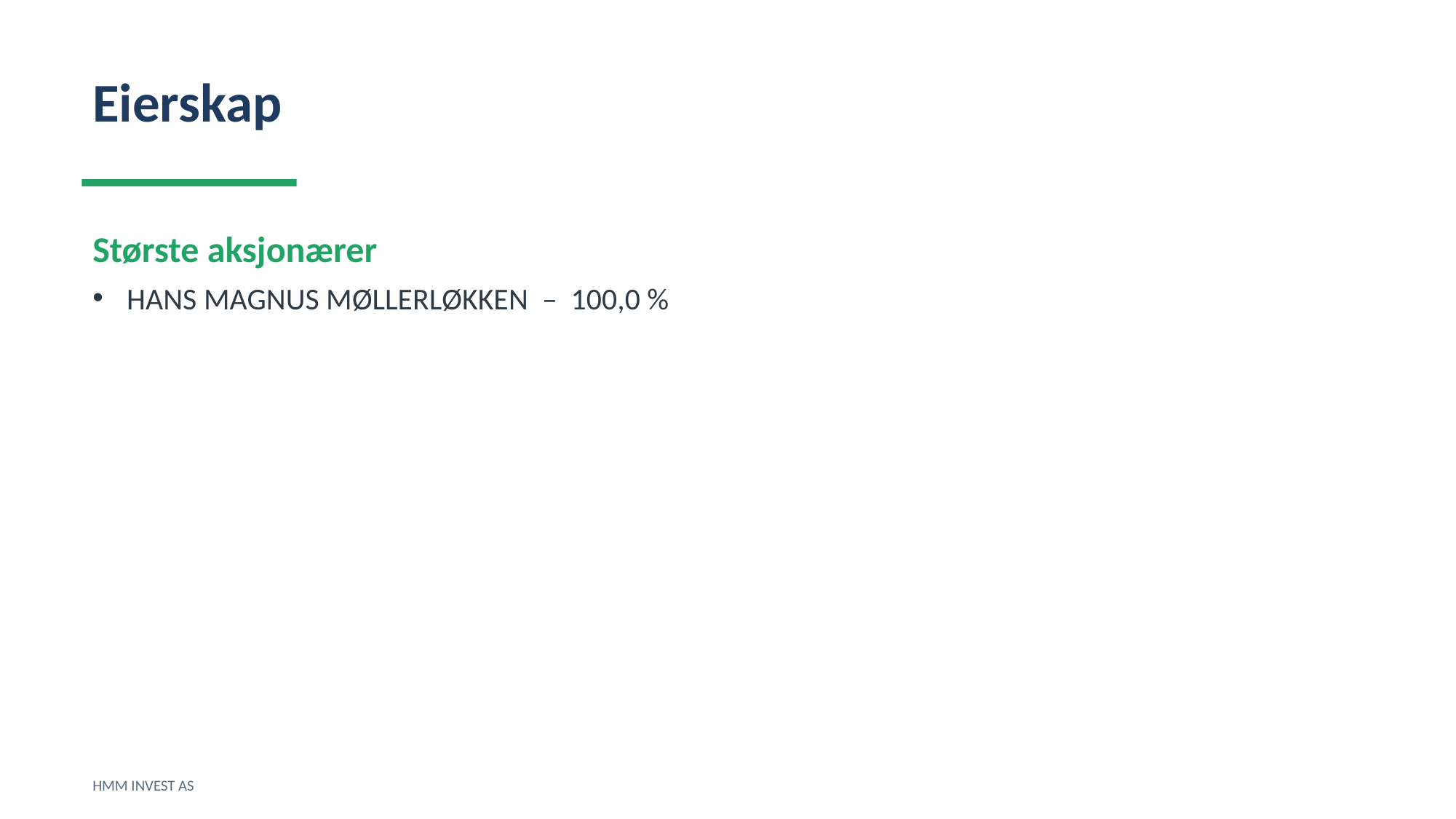

Eierskap

Største aksjonærer
HANS MAGNUS MØLLERLØKKEN  –  100,0 %
HMM INVEST AS